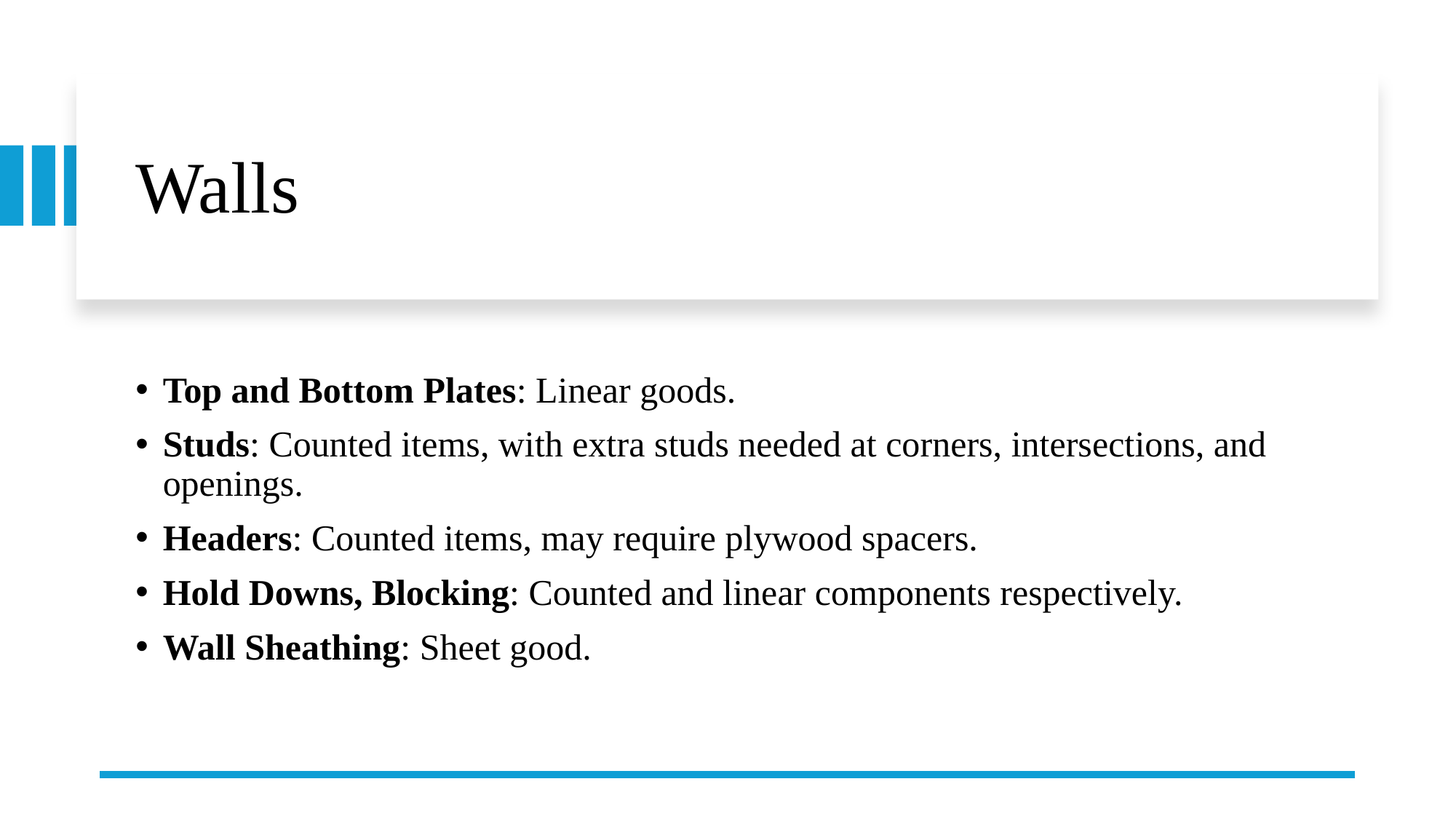

# Walls

Top and Bottom Plates: Linear goods.
Studs: Counted items, with extra studs needed at corners, intersections, and openings.
Headers: Counted items, may require plywood spacers.
Hold Downs, Blocking: Counted and linear components respectively.
Wall Sheathing: Sheet good.